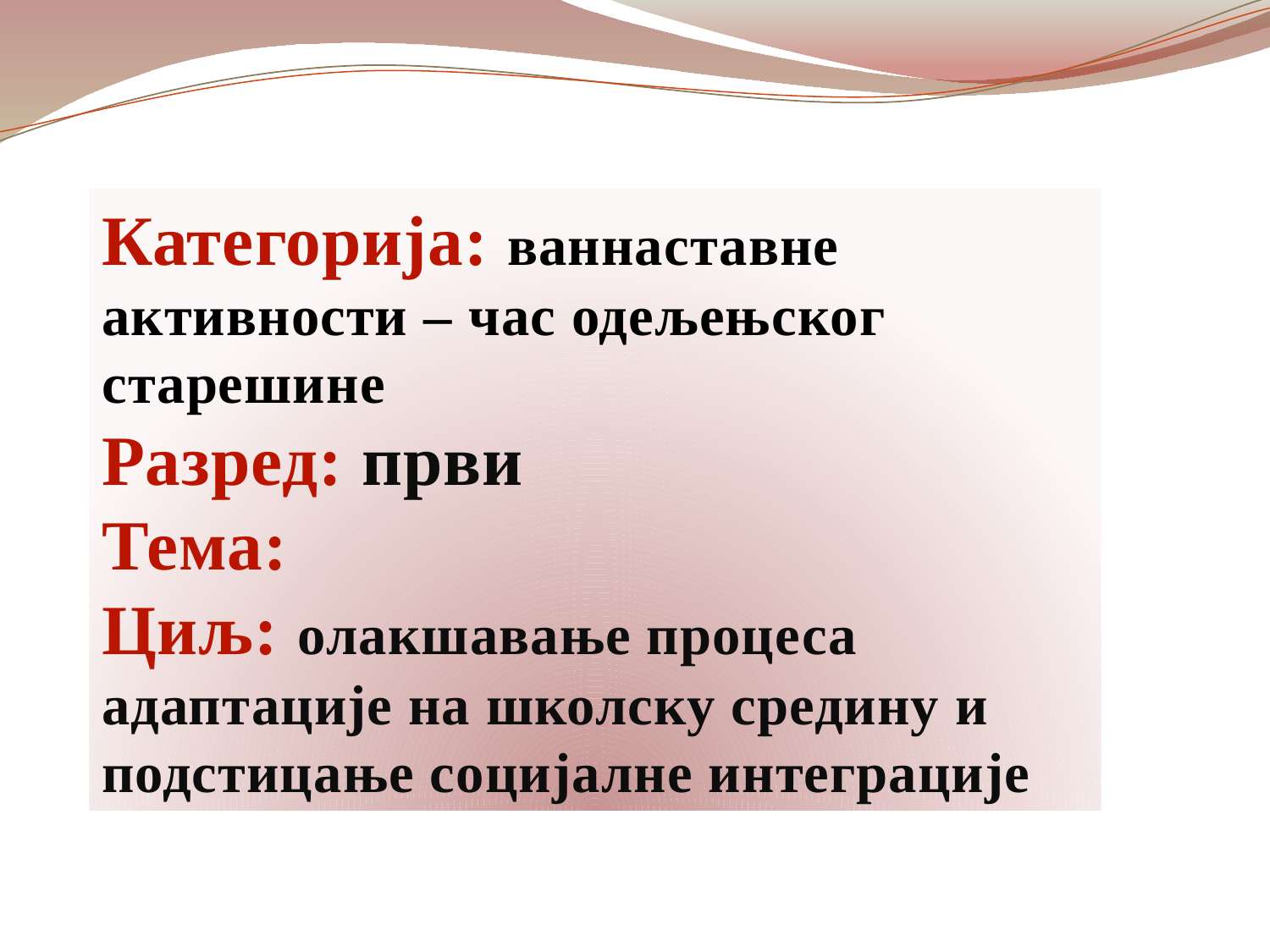

#
Категорија: ваннаставне активности – час одељењског старешине
Разред: први
Тема:
Циљ: олакшавање процеса адаптације на школску средину и подстицање социјалне интеграције